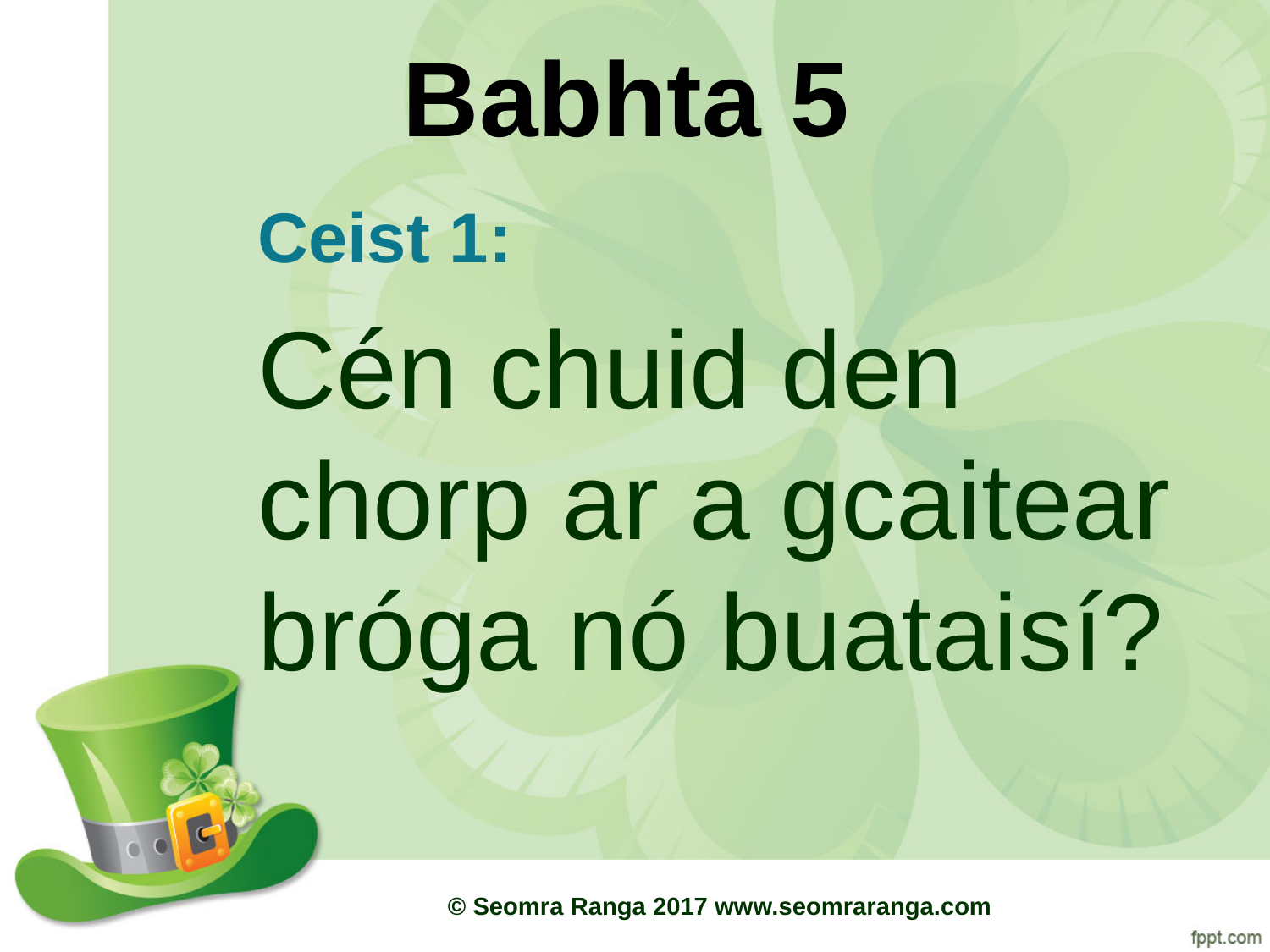

# Babhta 5
Ceist 1:
Cén chuid den chorp ar a gcaitear bróga nó buataisí?
© Seomra Ranga 2017 www.seomraranga.com